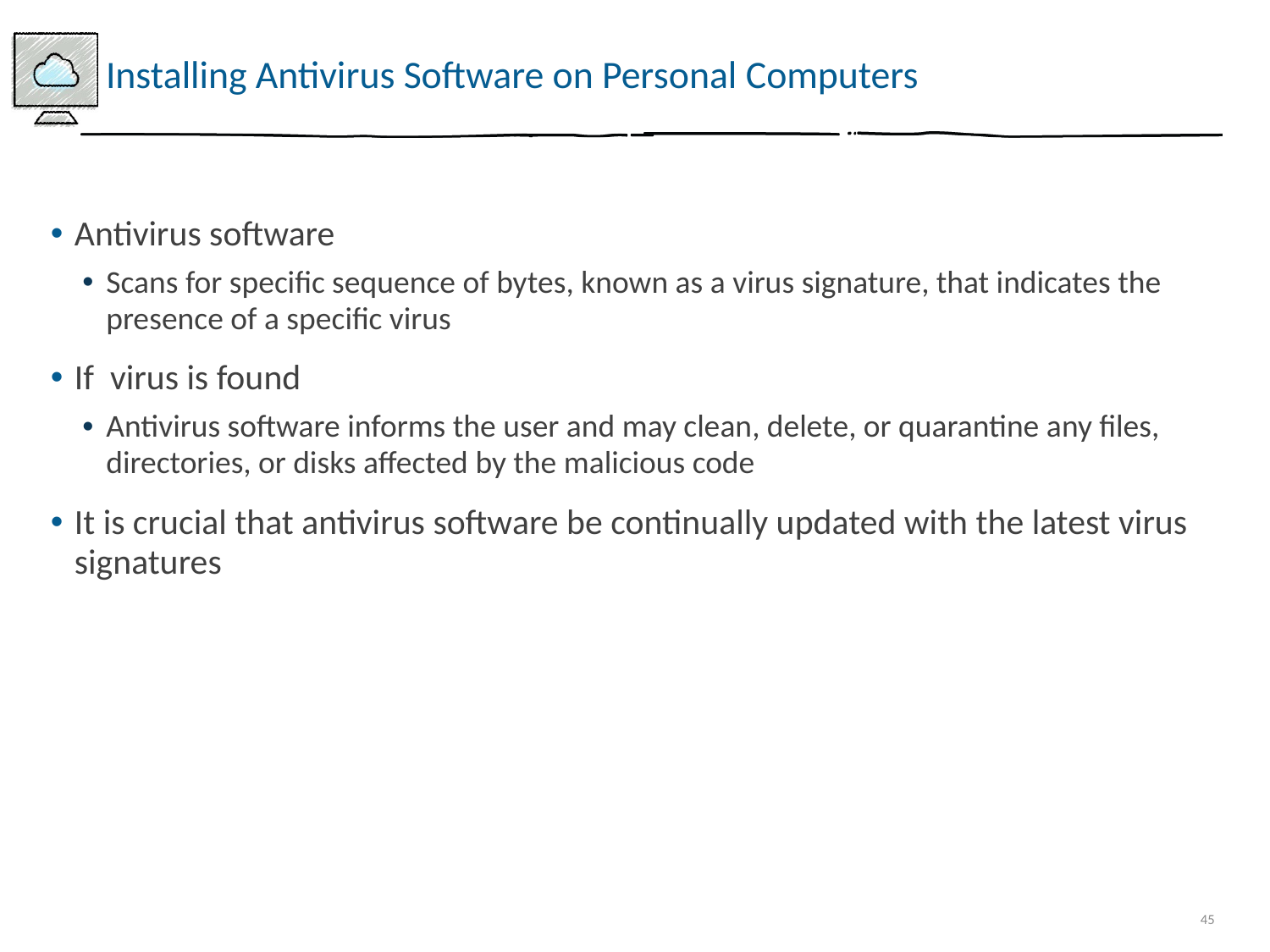

# Installing Antivirus Software on Personal Computers
Antivirus software
Scans for specific sequence of bytes, known as a virus signature, that indicates the presence of a specific virus
If  virus is found
Antivirus software informs the user and may clean, delete, or quarantine any files, directories, or disks affected by the malicious code
It is crucial that antivirus software be continually updated with the latest virus signatures